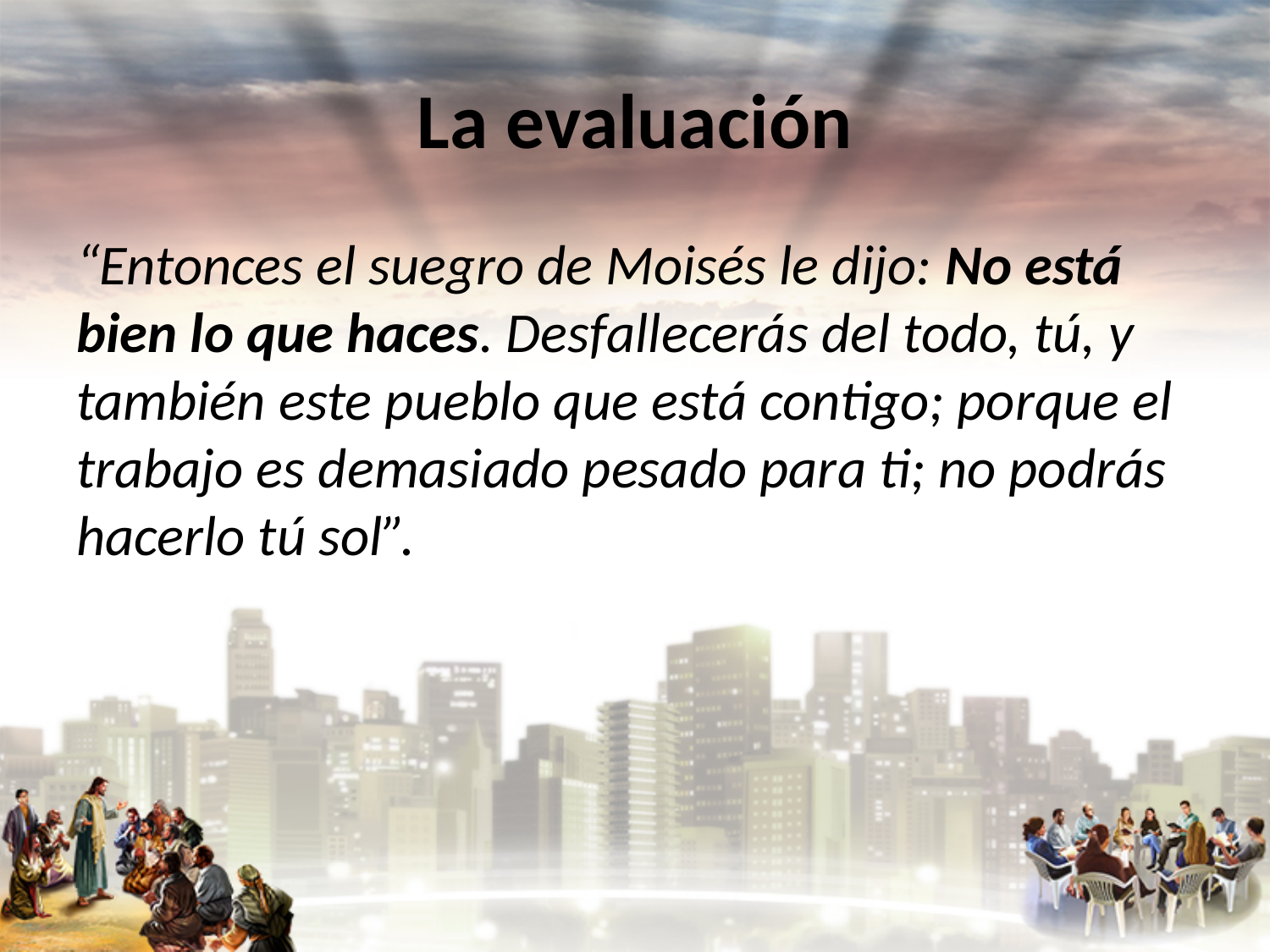

# La evaluación
“Entonces el suegro de Moisés le dijo: No está bien lo que haces. Desfallecerás del todo, tú, y también este pueblo que está contigo; porque el trabajo es demasiado pesado para ti; no podrás hacerlo tú sol”.